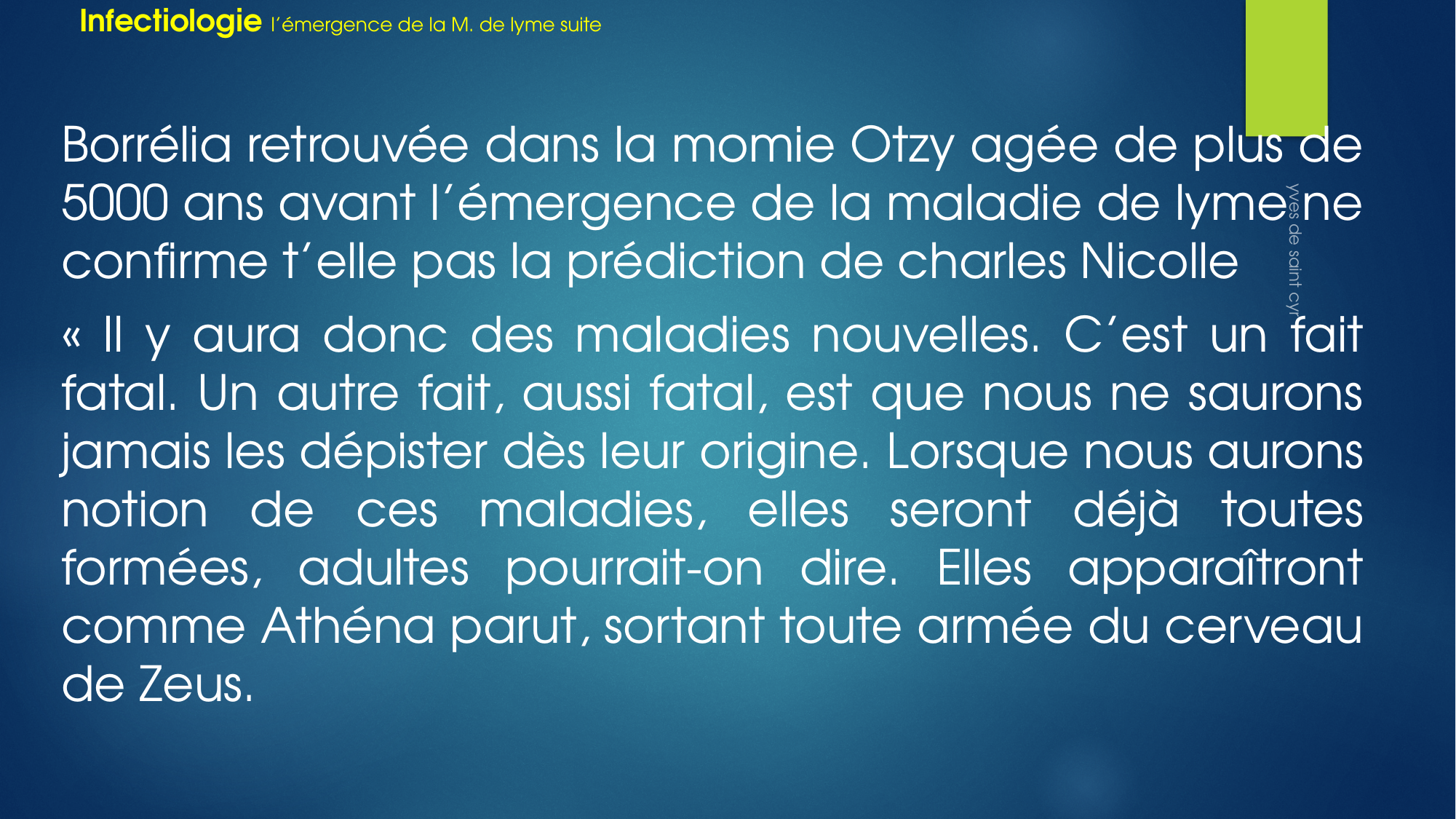

# Infectiologie l’émergence de la M. de lyme suite
Borrélia retrouvée dans la momie Otzy agée de plus de 5000 ans avant l’émergence de la maladie de lyme ne confirme t’elle pas la prédiction de charles Nicolle
« Il y aura donc des maladies nouvelles. C’est un fait fatal. Un autre fait, aussi fatal, est que nous ne saurons jamais les dépister dès leur origine. Lorsque nous aurons notion de ces maladies, elles seront déjà toutes formées, adultes pourrait-on dire. Elles apparaîtront comme Athéna parut, sortant toute armée du cerveau de Zeus.
yves de saint cyr